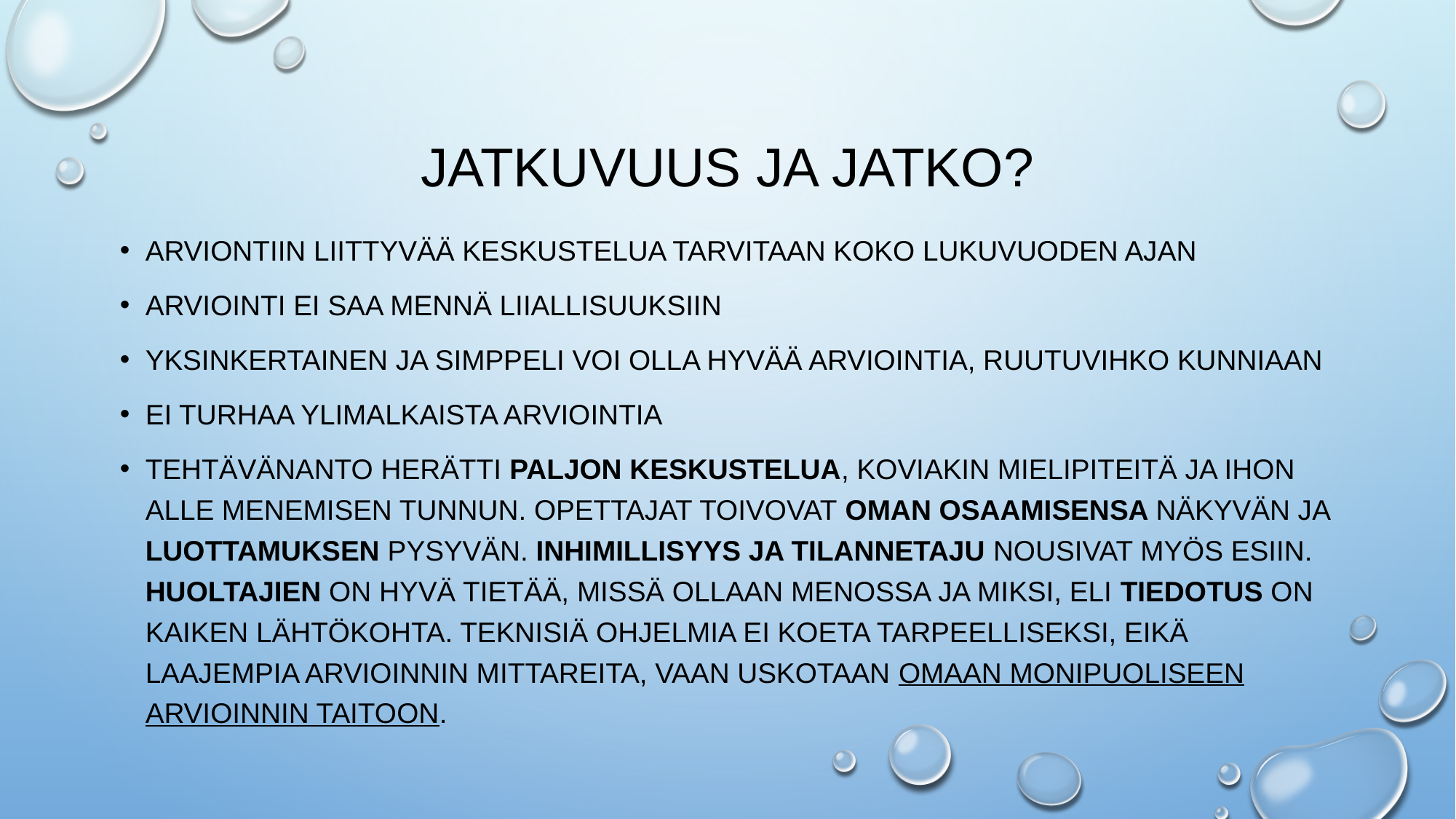

# Jatkuvuus ja jatko?
Arviontiin liittyvää keskustelua tarvitaan koko lukuvuoden ajan
arviointi ei saa mennä liiallisuuksiin
yksinkertainen ja simppeli voi olla hyvää arviointia, ruutuvihko kunniaan
ei turhaa ylimalkaista arviointia
Tehtävänanto herätti paljon keskustelua, koviakin mielipiteitä ja ihon alle menemisen tunnun. Opettajat toivovat oman osaamisensa näkyvän ja luottamuksen pysyvän. Inhimillisyys ja tilannetaju nousivat myös esiin. Huoltajien on hyvä tietää, missä ollaan menossa ja miksi, eli tiedotus on kaiken lähtökohta. Teknisiä ohjelmia ei koeta tarpeelliseksi, eikä laajempia arvioinnin mittareita, vaan uskotaan omaan monipuoliseen arvioinnin taitoon.